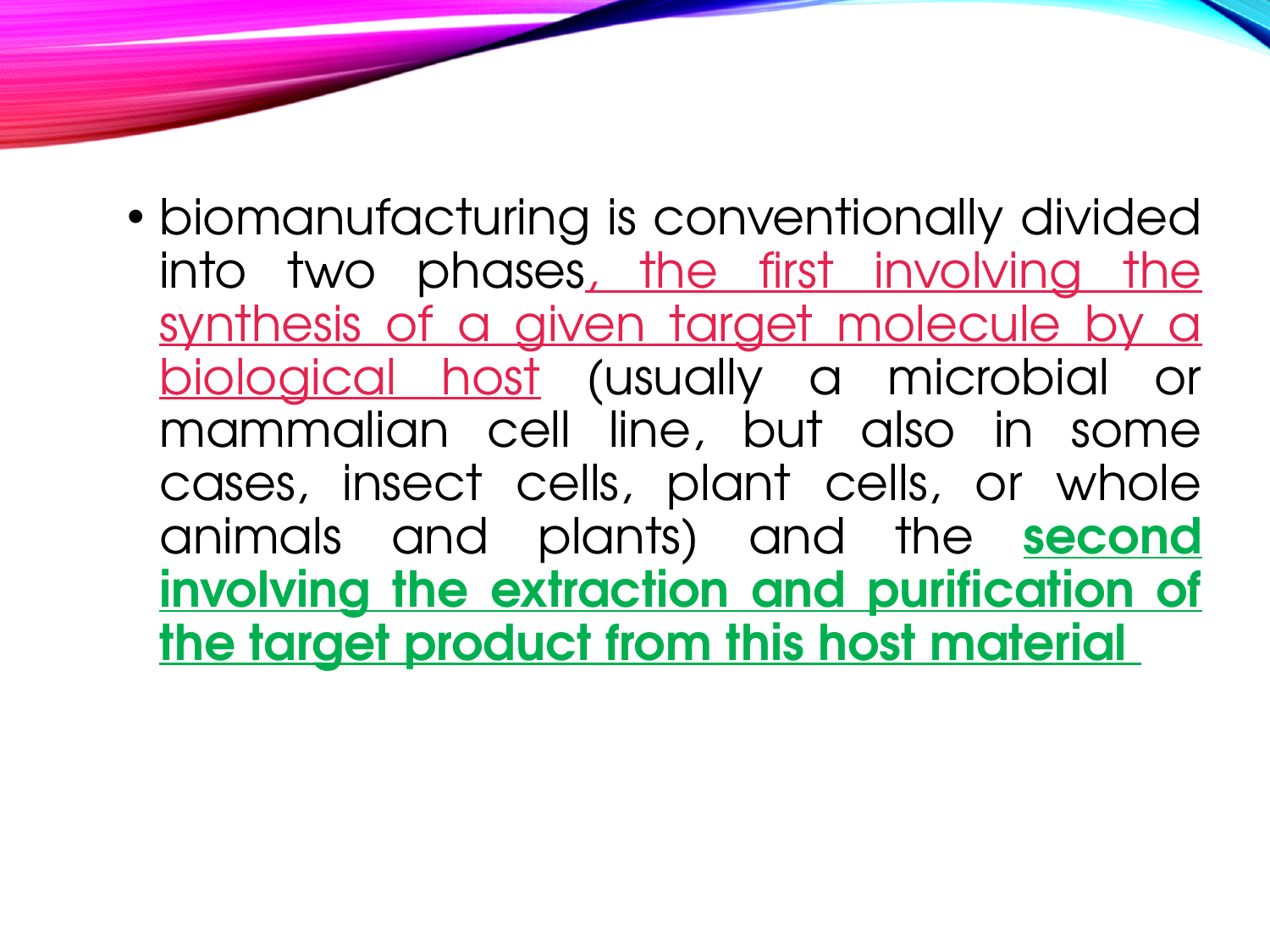

biomanufacturing is conventionally divided into two phases, the first involving the synthesis of a given target molecule by a biological host (usually a microbial or mammalian cell line, but also in some cases, insect cells, plant cells, or whole animals and plants) and the second involving the extraction and purification of the target product from this host material